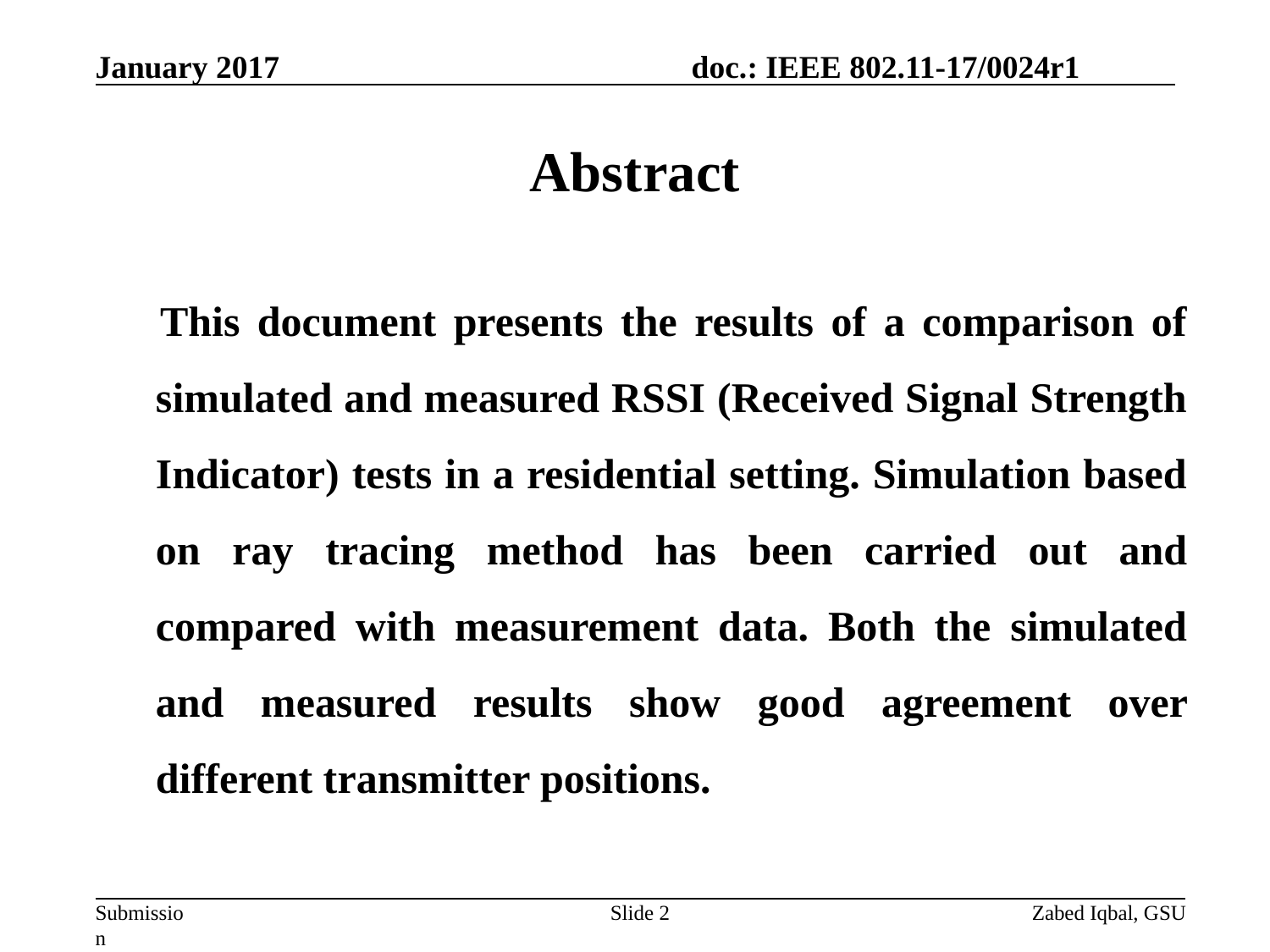

# Abstract
   This document presents the results of a comparison of simulated and measured RSSI (Received Signal Strength Indicator) tests in a residential setting. Simulation based on ray tracing method has been carried out and compared with measurement data. Both the simulated and measured results show good agreement over different transmitter positions.